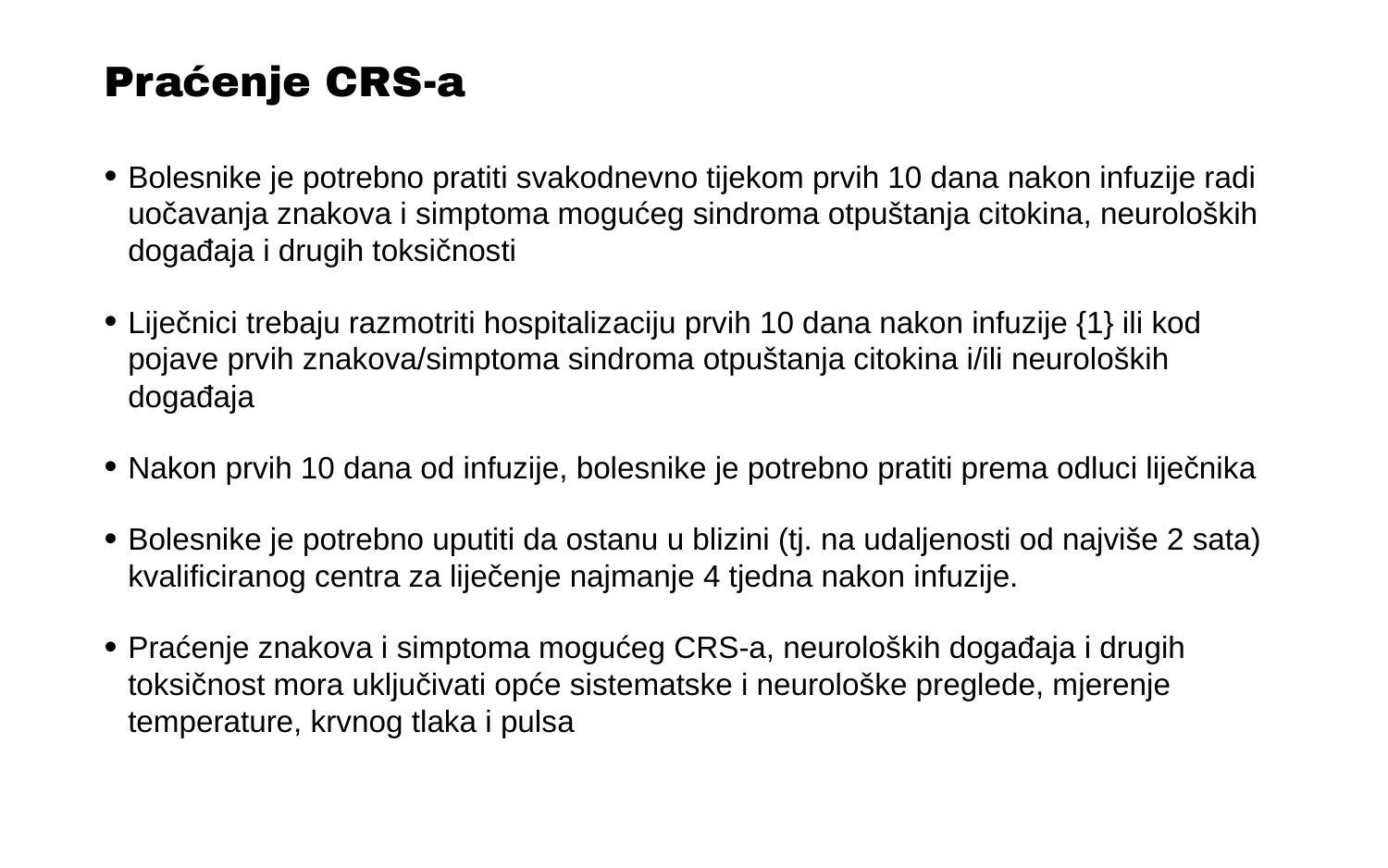

# Praćenje CRS-a
Bolesnike je potrebno pratiti svakodnevno tijekom prvih 10 dana nakon infuzije radi uočavanja znakova i simptoma mogućeg sindroma otpuštanja citokina, neuroloških događaja i drugih toksičnosti
Liječnici trebaju razmotriti hospitalizaciju prvih 10 dana nakon infuzije {1} ili kod pojave prvih znakova/simptoma sindroma otpuštanja citokina i/ili neuroloških događaja
Nakon prvih 10 dana od infuzije, bolesnike je potrebno pratiti prema odluci liječnika
Bolesnike je potrebno uputiti da ostanu u blizini (tj. na udaljenosti od najviše 2 sata) kvalificiranog centra za liječenje najmanje 4 tjedna nakon infuzije.
Praćenje znakova i simptoma mogućeg CRS-a, neuroloških događaja i drugih toksičnost mora uključivati opće sistematske i neurološke preglede, mjerenje temperature, krvnog tlaka i pulsa
15
Kolovoz 2108